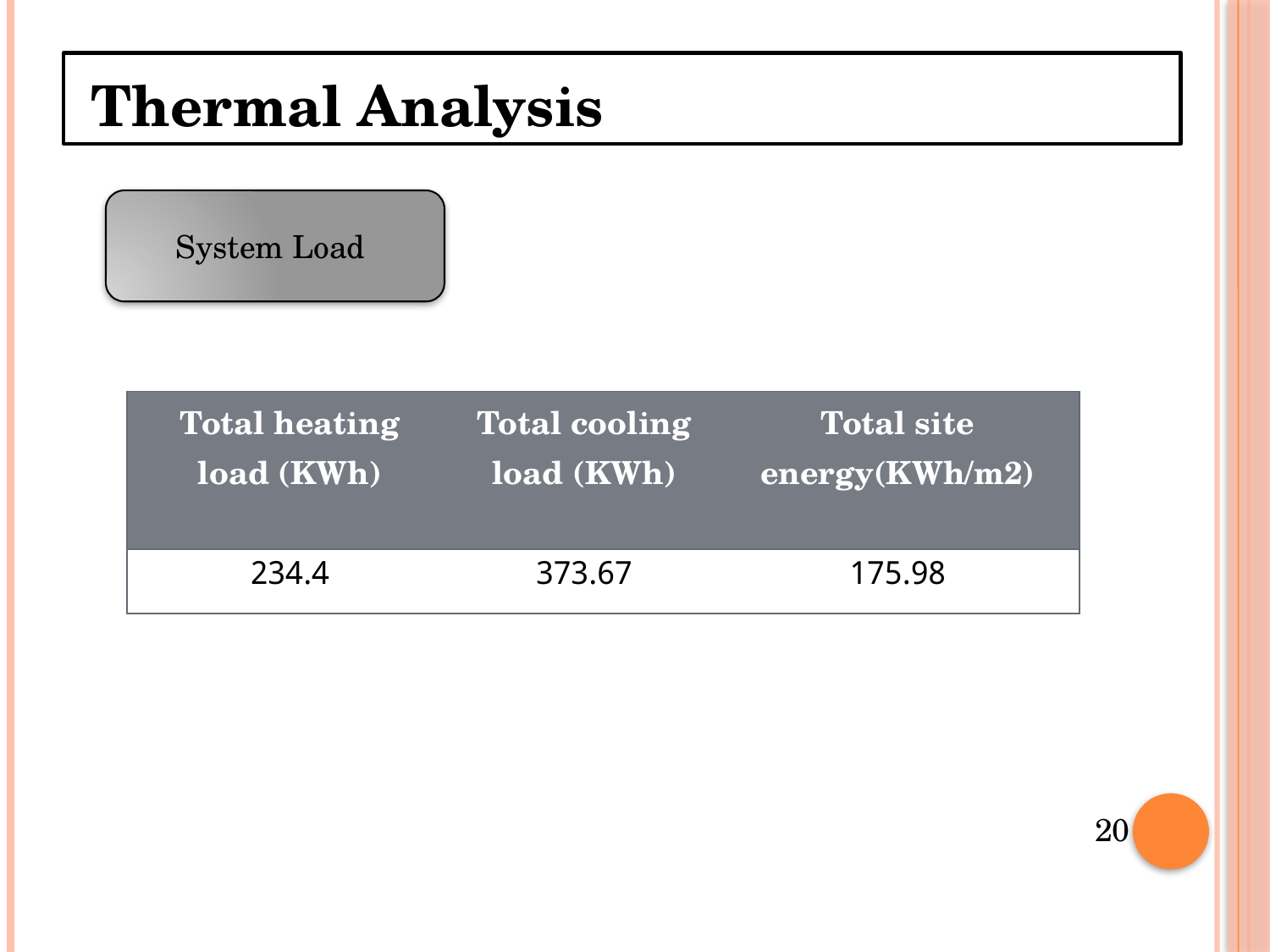

# Thermal Analysis
System Load
| Total heating load (KWh) | Total cooling load (KWh) | Total site energy(KWh/m2) |
| --- | --- | --- |
| 234.4 | 373.67 | 175.98 |
20